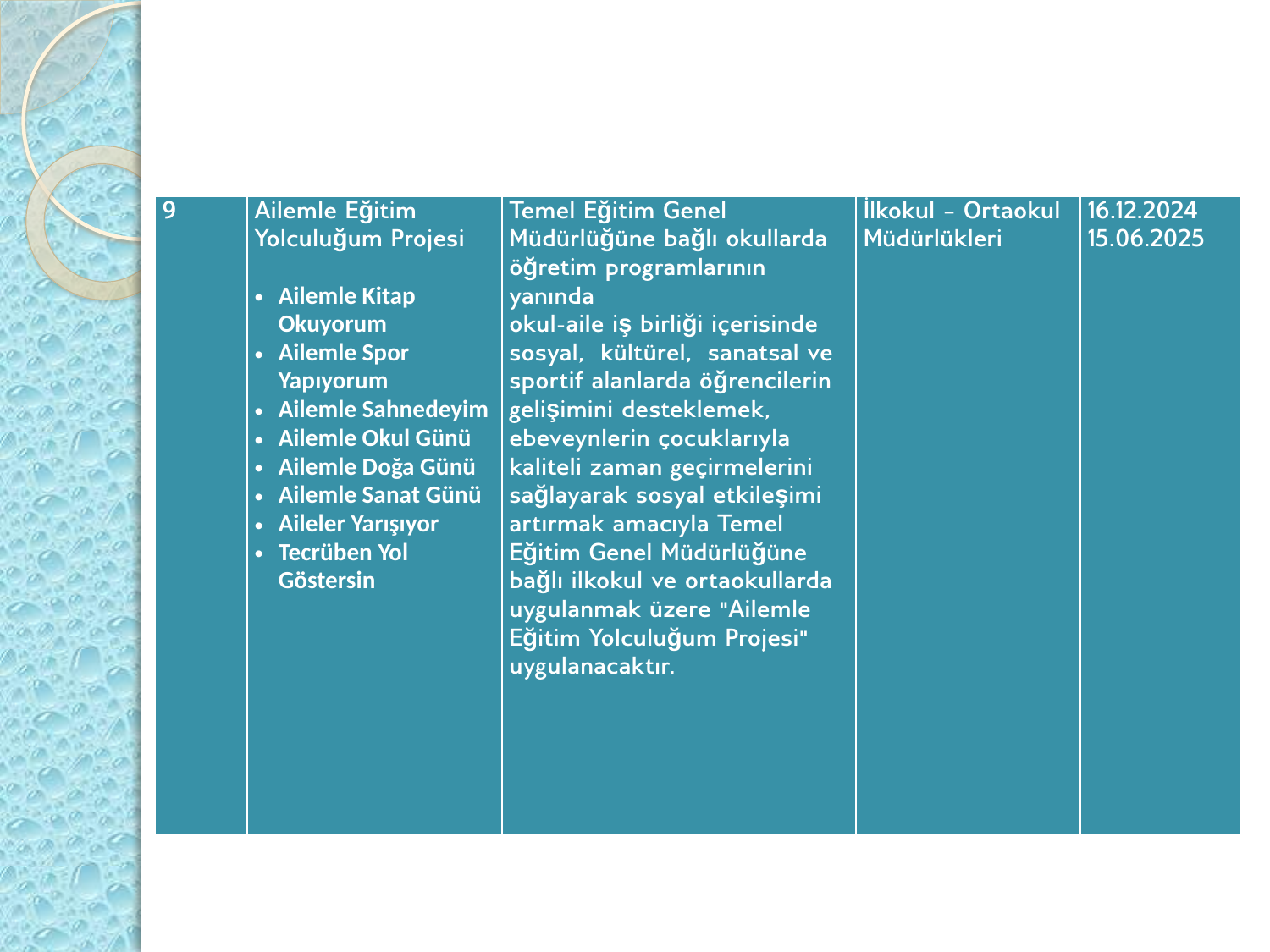

| 9 | Ailemle Eğitim Yolculuğum Projesi Ailemle Kitap Okuyorum Ailemle Spor Yapıyorum Ailemle Sahnedeyim Ailemle Okul Günü Ailemle Doğa Günü Ailemle Sanat Günü Aileler Yarışıyor Tecrüben Yol Göstersin | Temel Eğitim Genel Müdürlüğüne bağlı okullarda öğretim programlarının yanında okul-aile iş birliği içerisinde sosyal, kültürel, sanatsal ve sportif alanlarda öğrencilerin gelişimini desteklemek, ebeveynlerin çocuklarıyla kaliteli zaman geçirmelerini sağlayarak sosyal etkileşimi artırmak amacıyla Temel Eğitim Genel Müdürlüğüne bağlı ilkokul ve ortaokullarda uygulanmak üzere "Ailemle Eğitim Yolculuğum Projesi" uygulanacaktır. | İlkokul – Ortaokul Müdürlükleri | 16.12.2024 15.06.2025 |
| --- | --- | --- | --- | --- |